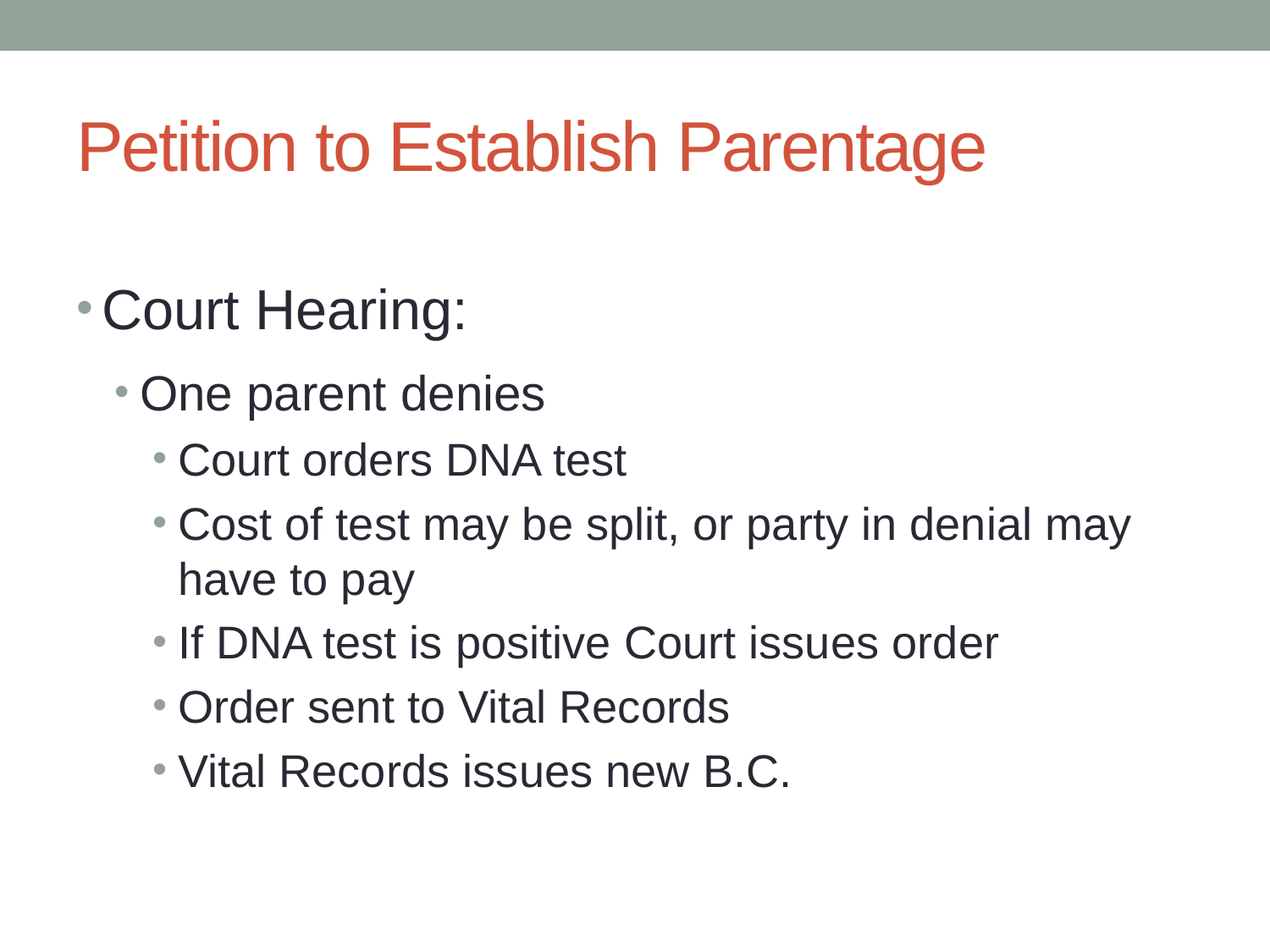

# Petition to Establish Parentage

Court Hearing:
One parent denies
Court orders DNA test
Cost of test may be split, or party in denial may have to pay
If DNA test is positive Court issues order
Order sent to Vital Records
Vital Records issues new B.C.